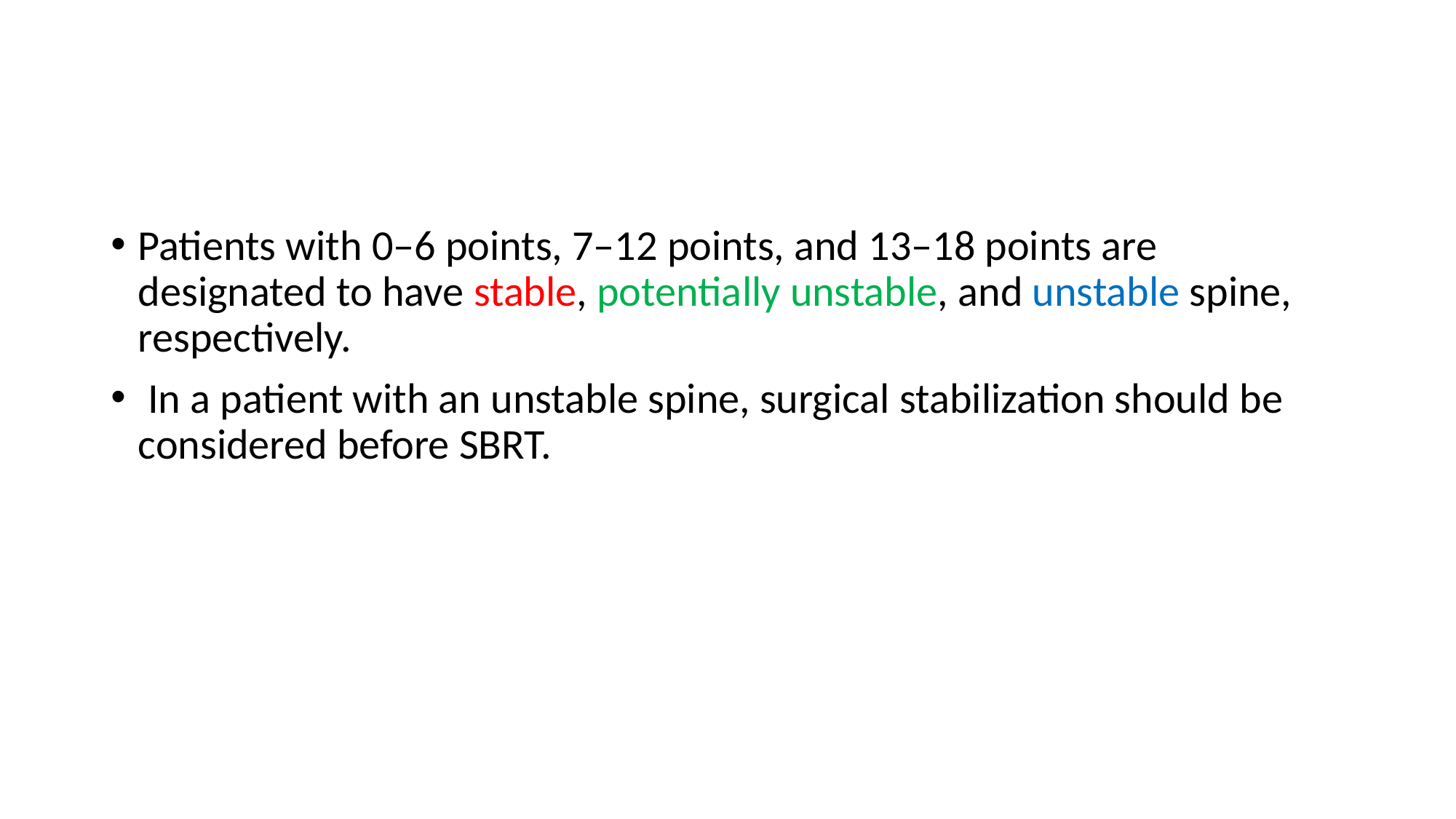

#
Patients with 0–6 points, 7–12 points, and 13–18 points are designated to have stable, potentially unstable, and unstable spine, respectively.
 In a patient with an unstable spine, surgical stabilization should be considered before SBRT.